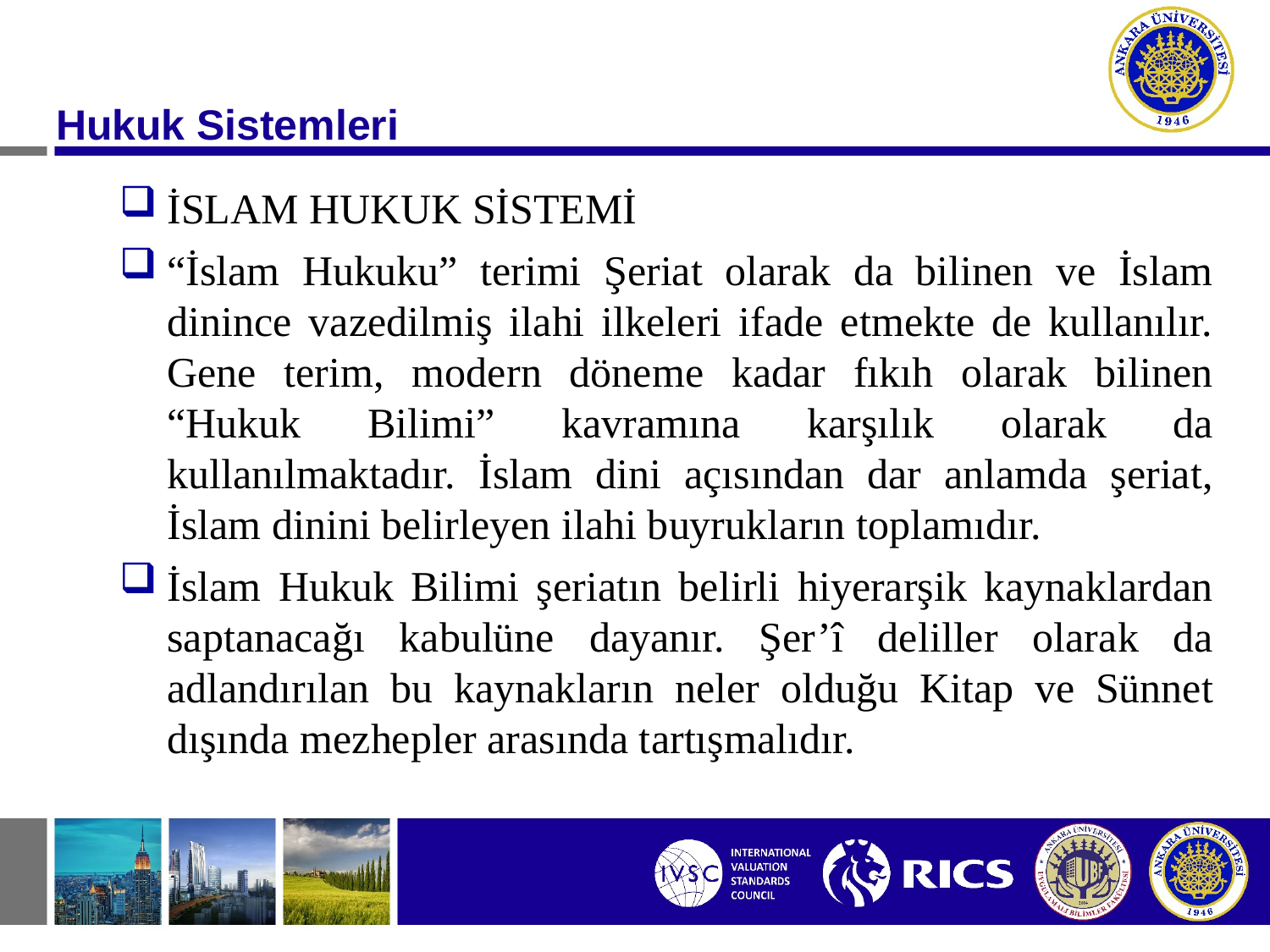

Hukuk Sistemleri
İSLAM HUKUK SİSTEMİ
“İslam Hukuku” terimi Şeriat olarak da bilinen ve İslam dinince vazedilmiş ilahi ilkeleri ifade etmekte de kullanılır. Gene terim, modern döneme kadar fıkıh olarak bilinen “Hukuk Bilimi” kavramına karşılık olarak da kullanılmaktadır. İslam dini açısından dar anlamda şeriat, İslam dinini belirleyen ilahi buyrukların toplamıdır.
İslam Hukuk Bilimi şeriatın belirli hiyerarşik kaynaklardan saptanacağı kabulüne dayanır. Şer’î deliller olarak da adlandırılan bu kaynakların neler olduğu Kitap ve Sünnet dışında mezhepler arasında tartışmalıdır.